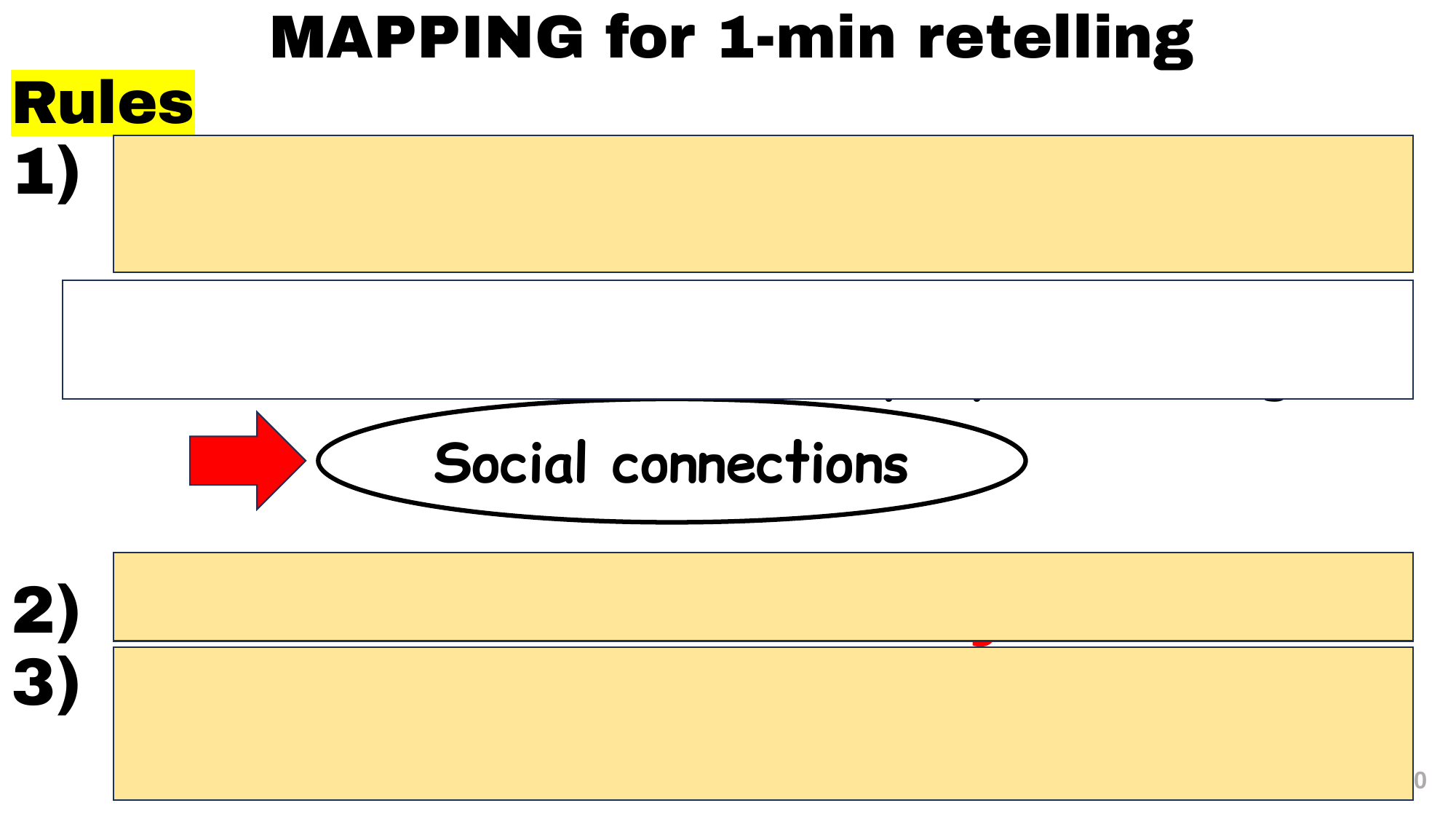

# MAPPING for 1-min retelling Rules 1)  NO SENTENCES. DON’T COPY THE PASSAGE. Ex. 　“it is important to make strong social connections and include people of all ages.” 2)  Can add 2 or 3 more keywords. 3)  Make your own opinion, using ‘in my opinion, …’

Social connections